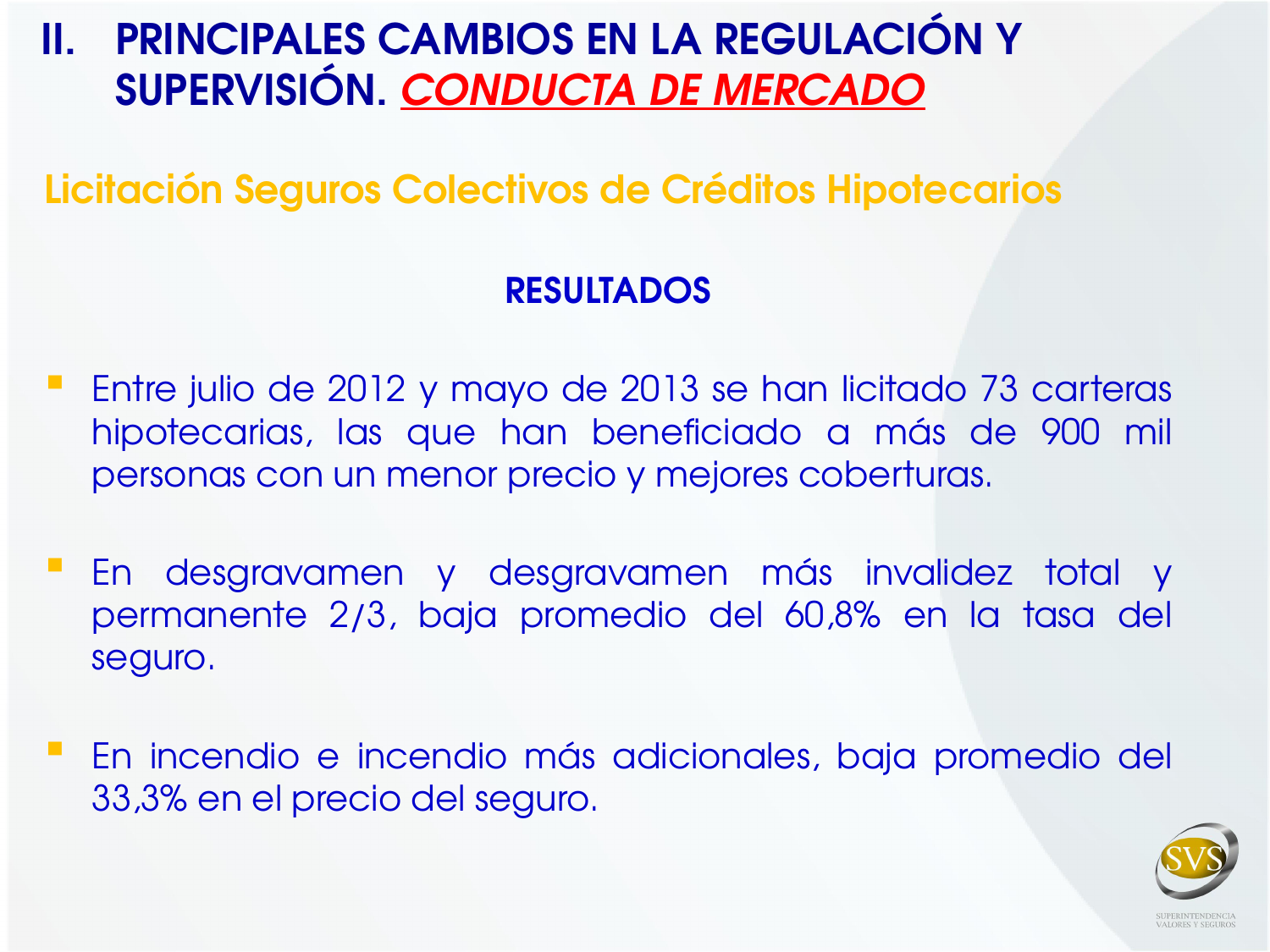

II. 	PRINCIPALES CAMBIOS EN LA REGULACIÓN Y SUPERVISIÓN. CONDUCTA DE MERCADO
Licitación Seguros Colectivos de Créditos Hipotecarios

RESULTADOS

Entre julio de 2012 y mayo de 2013 se han licitado 73 carteras hipotecarias, las que han beneficiado a más de 900 mil personas con un menor precio y mejores coberturas.

En desgravamen y desgravamen más invalidez total y permanente 2/3, baja promedio del 60,8% en la tasa del seguro.

En incendio e incendio más adicionales, baja promedio del 33,3% en el precio del seguro.